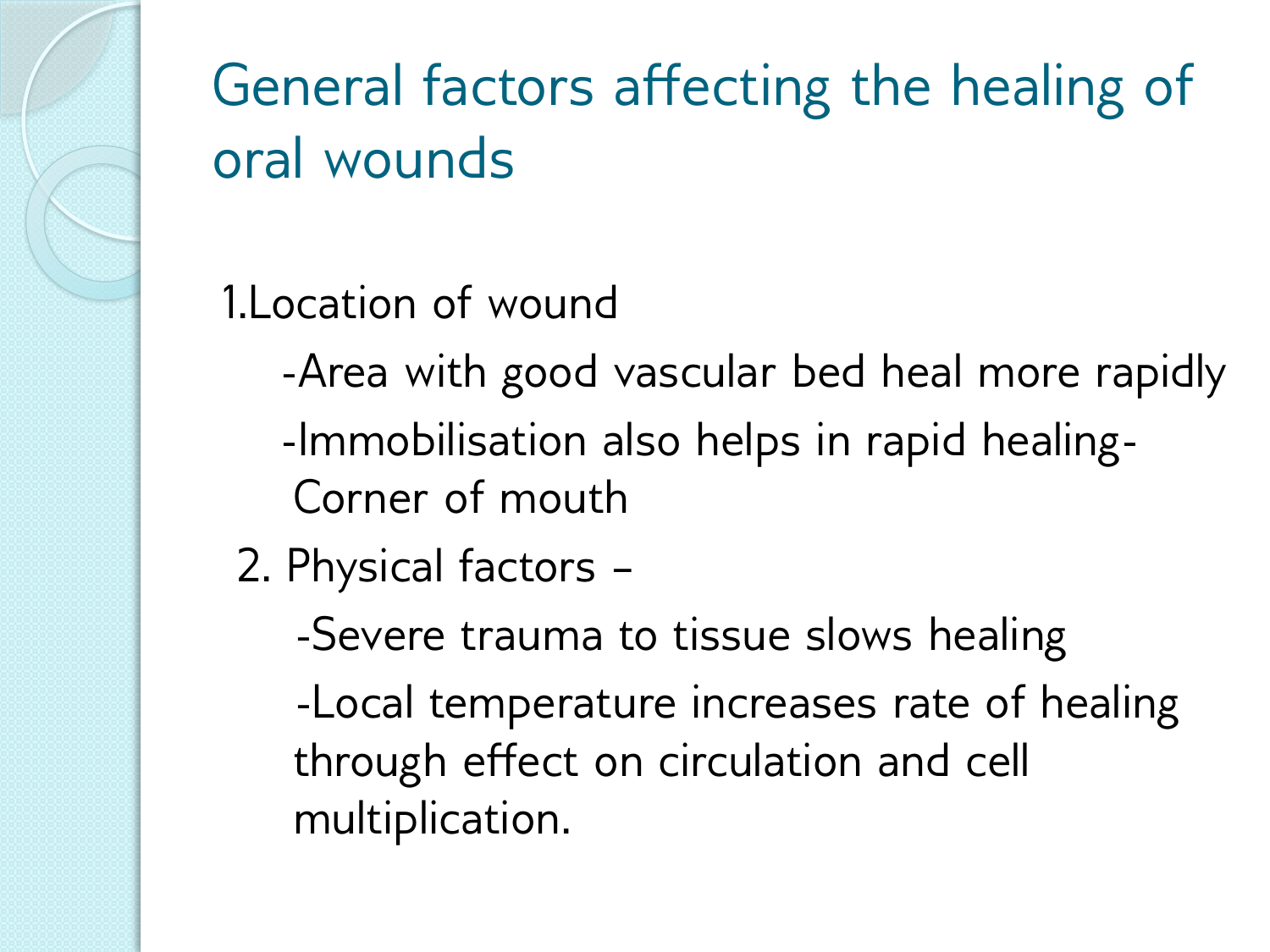

# General factors affecting the healing of oral wounds
1.Location of wound
    -Area with good vascular bed heal more rapidly
    -Immobilisation also helps in rapid healing- Corner of mouth
 2. Physical factors –
     -Severe trauma to tissue slows healing
     -Local temperature increases rate of healing through effect on circulation and cell multiplication.